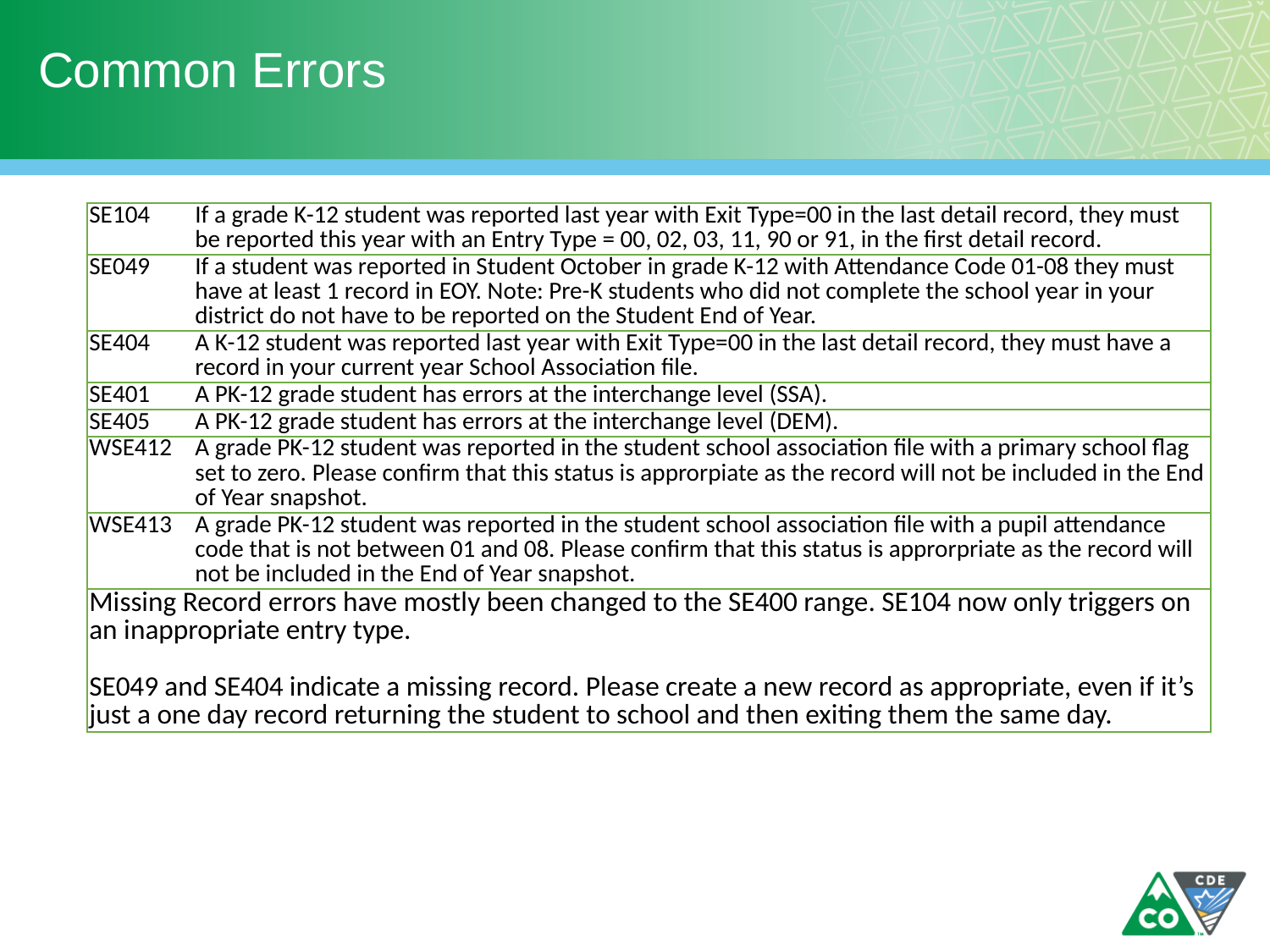

# Common Errors

| SE104 | If a grade K-12 student was reported last year with Exit Type=00 in the last detail record, they must be reported this year with an Entry Type = 00, 02, 03, 11, 90 or 91, in the first detail record. |
| --- | --- |
| SE049 | If a student was reported in Student October in grade K-12 with Attendance Code 01-08 they must have at least 1 record in EOY. Note: Pre-K students who did not complete the school year in your district do not have to be reported on the Student End of Year. |
| SE404 | A K-12 student was reported last year with Exit Type=00 in the last detail record, they must have a record in your current year School Association file. |
| SE401 | A PK-12 grade student has errors at the interchange level (SSA). |
| SE405 | A PK-12 grade student has errors at the interchange level (DEM). |
| WSE412 | A grade PK-12 student was reported in the student school association file with a primary school flag set to zero. Please confirm that this status is approrpiate as the record will not be included in the End of Year snapshot. |
| WSE413 | A grade PK-12 student was reported in the student school association file with a pupil attendance code that is not between 01 and 08. Please confirm that this status is approrpriate as the record will not be included in the End of Year snapshot. |
| Missing Record errors have mostly been changed to the SE400 range. SE104 now only triggers on an inappropriate entry type. SE049 and SE404 indicate a missing record. Please create a new record as appropriate, even if it’s just a one day record returning the student to school and then exiting them the same day. |  |